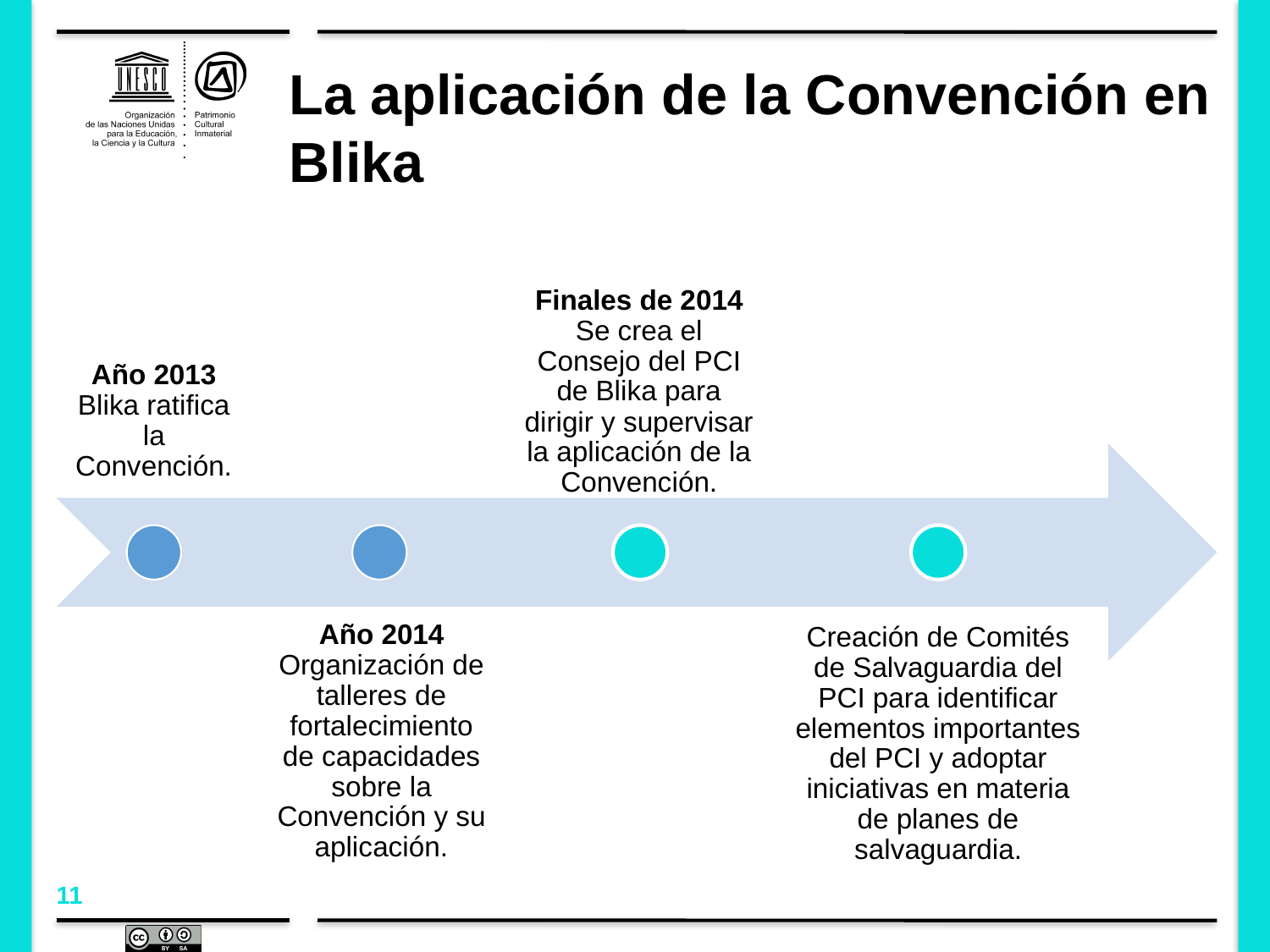

# La aplicación de la Convención en Blika
Año 2013 Blika ratifica la Convención.
Año 2014
Organización de talleres de fortalecimiento de capacidades sobre la Convención y su aplicación.

Finales de 2014 Se crea el Consejo del PCI de Blika para dirigir y supervisar la aplicación de la Convención.
Creación de Comités de Salvaguardia del PCI para identificar elementos importantes del PCI y adoptar iniciativas en materia de planes de salvaguardia.